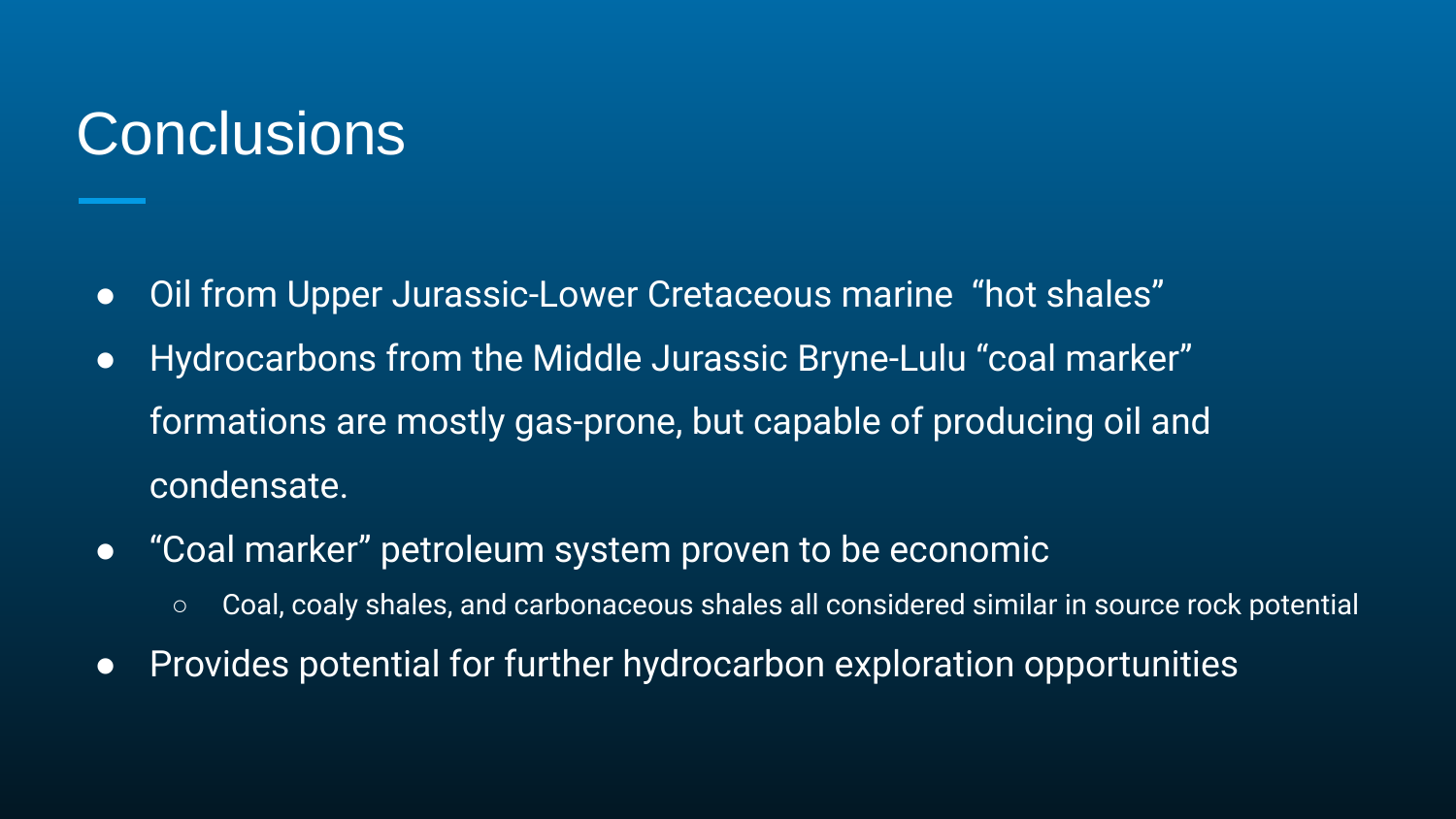

# Conclusions
Oil from Upper Jurassic-Lower Cretaceous marine  “hot shales”
Hydrocarbons from the Middle Jurassic Bryne-Lulu “coal marker” formations are mostly gas-prone, but capable of producing oil and condensate.
“Coal marker” petroleum system proven to be economic
Coal, coaly shales, and carbonaceous shales all considered similar in source rock potential
Provides potential for further hydrocarbon exploration opportunities